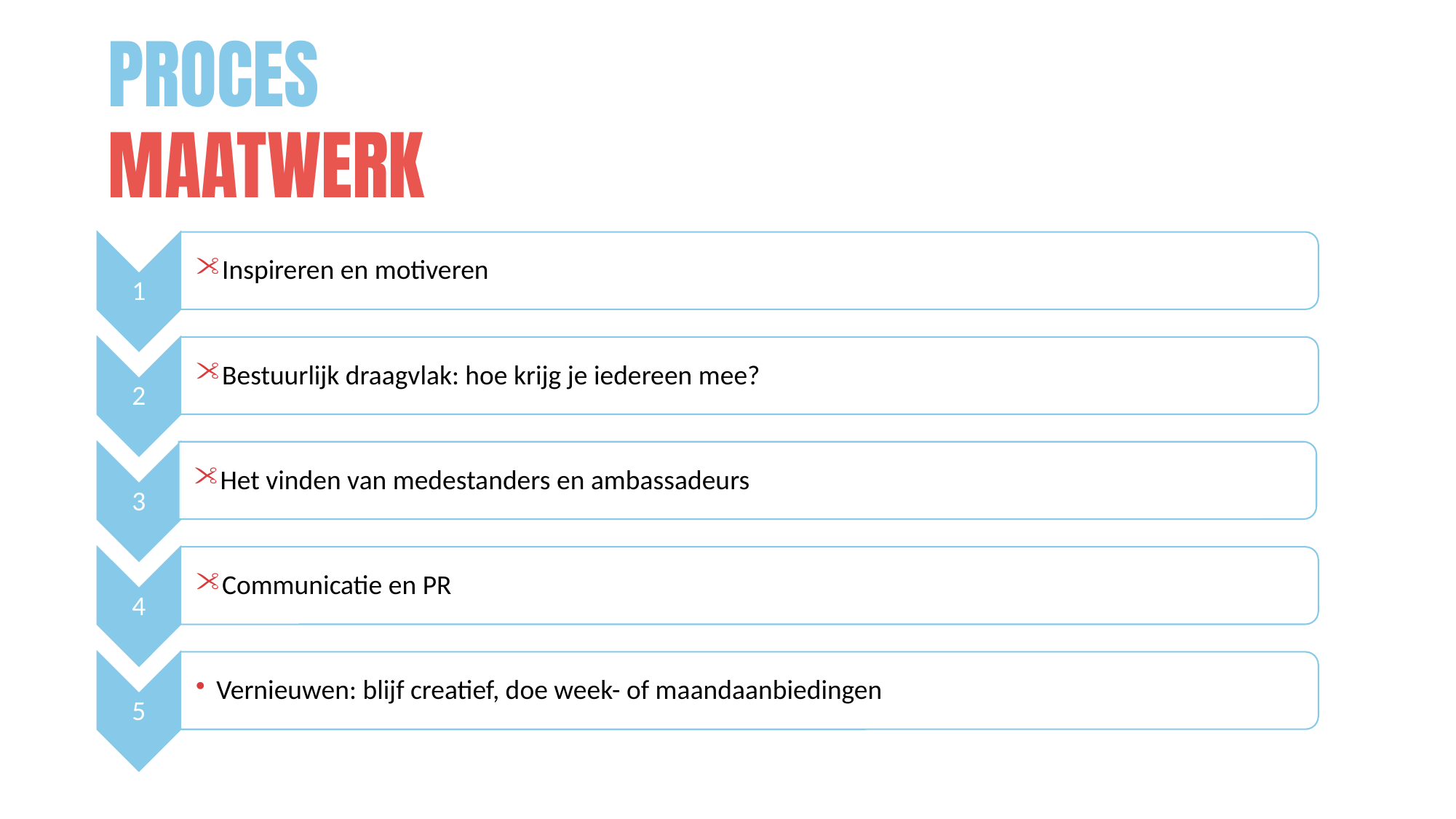

Proces
maatwerk
1
Inspireren en motiveren
2
Bestuurlijk draagvlak: hoe krijg je iedereen mee?
3
Het vinden van medestanders en ambassadeurs
4
Communicatie en PR
5
Vernieuwen: blijf creatief, doe week- of maandaanbiedingen